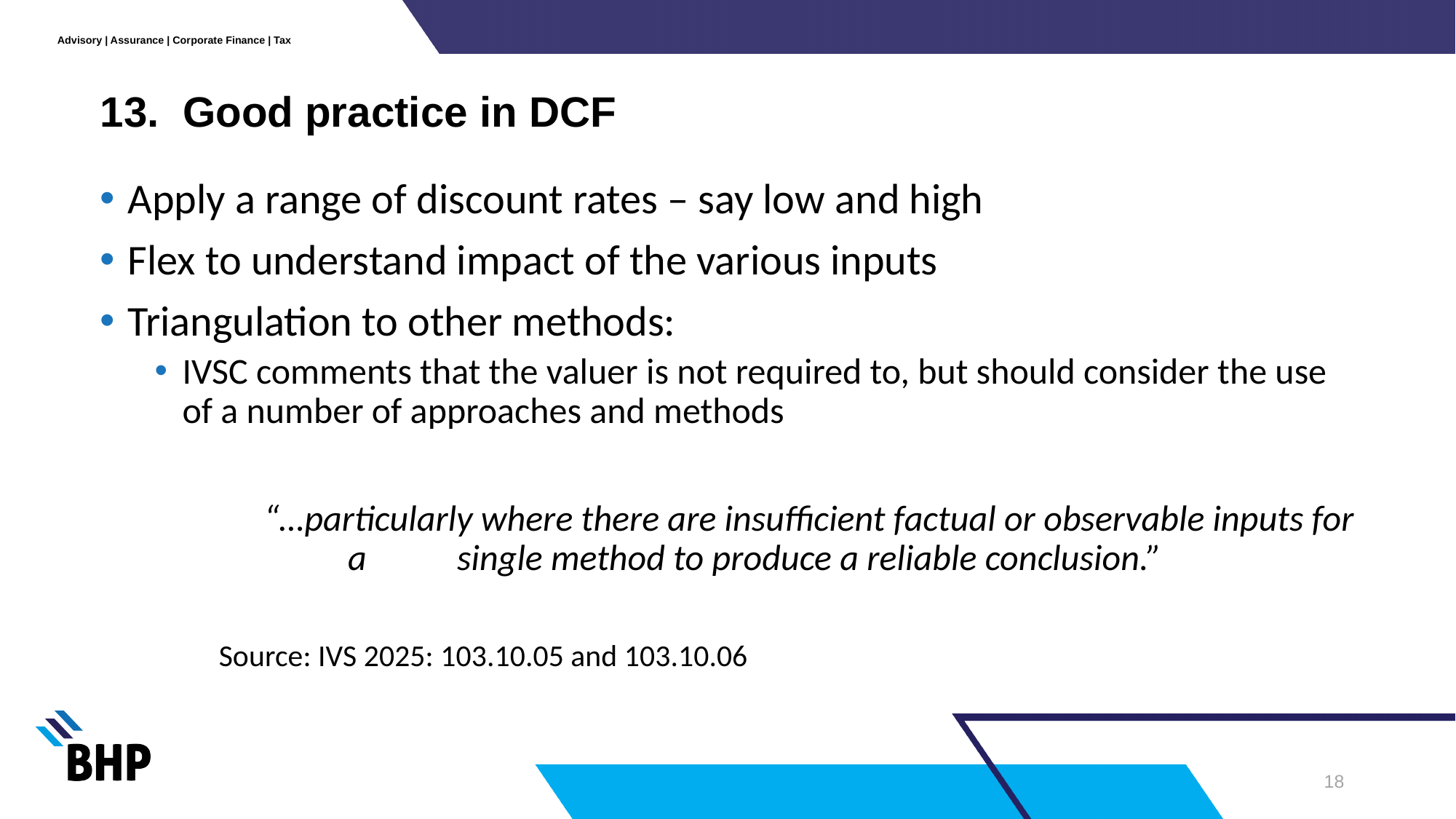

# 13.  Good practice in DCF

Apply a range of discount rates – say low and high
Flex to understand impact of the various inputs
Triangulation to other methods:
IVSC comments that the valuer is not required to, but should consider the use of a number of approaches and methods

	“…particularly where there are insufficient factual or observable inputs for a 	single method to produce a reliable conclusion.”

Source: IVS 2025: 103.10.05 and 103.10.06
18